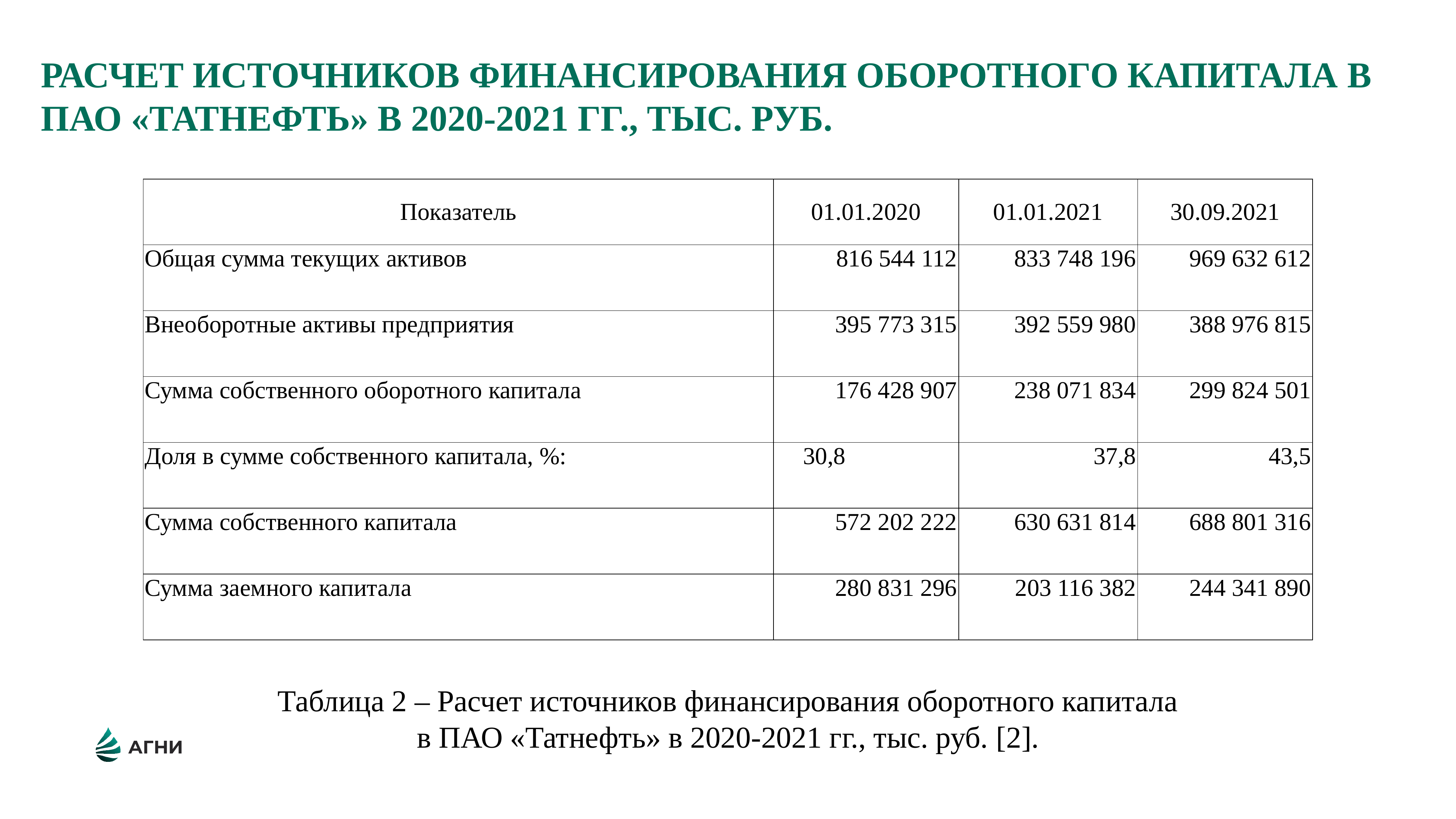

РАСЧЕТ ИСТОЧНИКОВ ФИНАНСИРОВАНИЯ ОБОРОТНОГО КАПИТАЛА В ПАО «ТАТНЕФТЬ» В 2020-2021 ГГ., ТЫС. РУБ.
| Показатель | 01.01.2020 | 01.01.2021 | 30.09.2021 |
| --- | --- | --- | --- |
| Общая сумма текущих активов | 816 544 112 | 833 748 196 | 969 632 612 |
| Внеоборотные активы предприятия | 395 773 315 | 392 559 980 | 388 976 815 |
| Сумма собственного оборотного капитала | 176 428 907 | 238 071 834 | 299 824 501 |
| Доля в сумме собственного капитала, %: | 30,8 | 37,8 | 43,5 |
| Сумма собственного капитала | 572 202 222 | 630 631 814 | 688 801 316 |
| Сумма заемного капитала | 280 831 296 | 203 116 382 | 244 341 890 |
Таблица 2 – Расчет источников финансирования оборотного капитала в ПАО «Татнефть» в 2020-2021 гг., тыс. руб. [2].